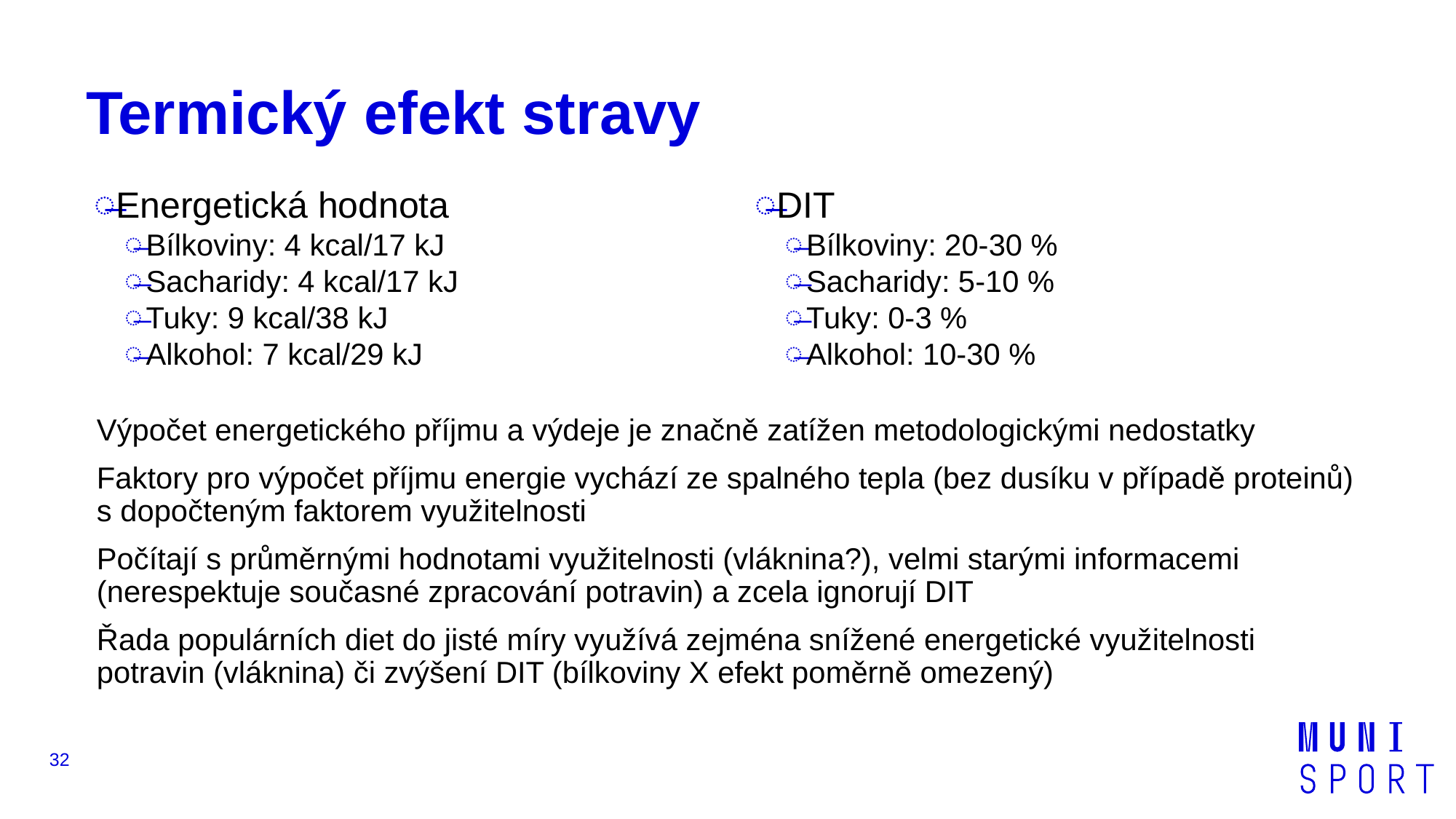

# Termický efekt stravy
Energetická hodnota
Bílkoviny: 4 kcal/17 kJ
Sacharidy: 4 kcal/17 kJ
Tuky: 9 kcal/38 kJ
Alkohol: 7 kcal/29 kJ

DIT
Bílkoviny: 20-30 %
Sacharidy: 5-10 %
Tuky: 0-3 %
Alkohol: 10-30 %

Výpočet energetického příjmu a výdeje je značně zatížen metodologickými nedostatky
Faktory pro výpočet příjmu energie vychází ze spalného tepla (bez dusíku v případě proteinů) s dopočteným faktorem využitelnosti
Počítají s průměrnými hodnotami využitelnosti (vláknina?), velmi starými informacemi (nerespektuje současné zpracování potravin) a zcela ignorují DIT
Řada populárních diet do jisté míry využívá zejména snížené energetické využitelnosti potravin (vláknina) či zvýšení DIT (bílkoviny X efekt poměrně omezený)

32